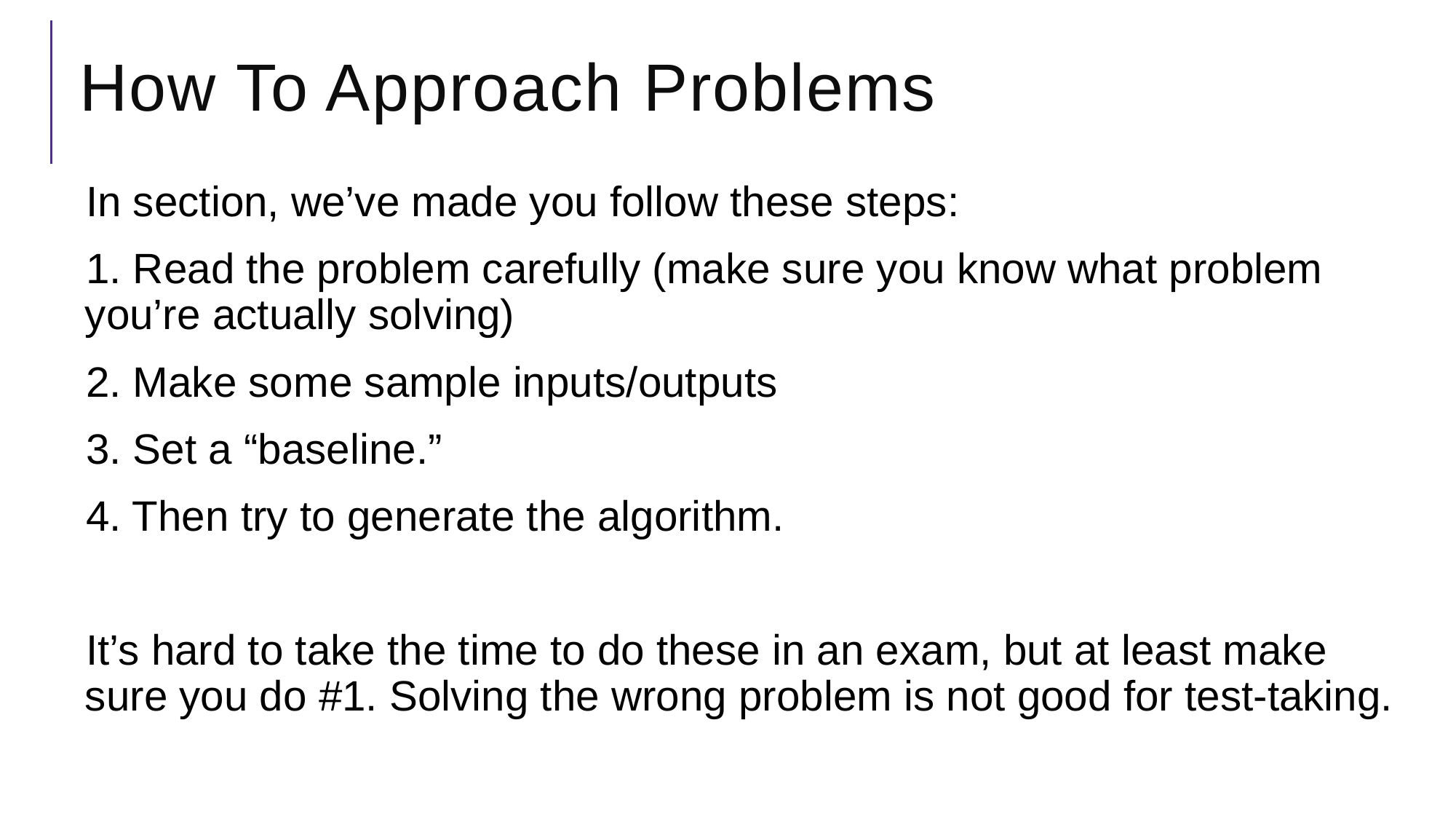

# How To Approach Problems
In section, we’ve made you follow these steps:
1. Read the problem carefully (make sure you know what problem you’re actually solving)
2. Make some sample inputs/outputs
3. Set a “baseline.”
4. Then try to generate the algorithm.

It’s hard to take the time to do these in an exam, but at least make sure you do #1. Solving the wrong problem is not good for test-taking.